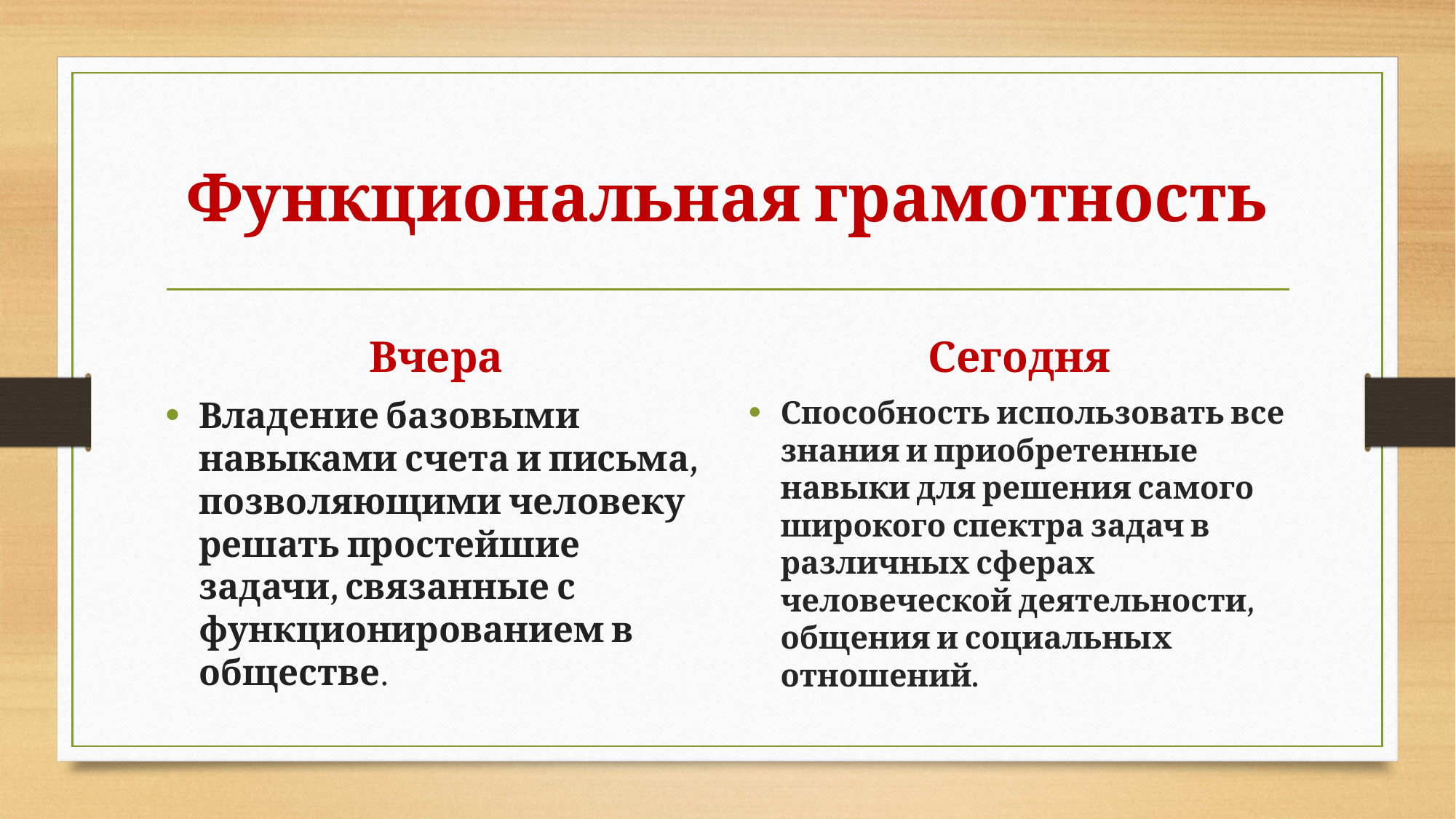

# Функциональная грамотность
Вчера
Сегодня
Владение базовыми навыками счета и письма, позволяющими человеку решать простейшие задачи, связанные с функционированием в обществе.
Способность использовать все знания и приобретенные навыки для решения самого широкого спектра задач в различных сферах человеческой деятельности, общения и социальных отношений.